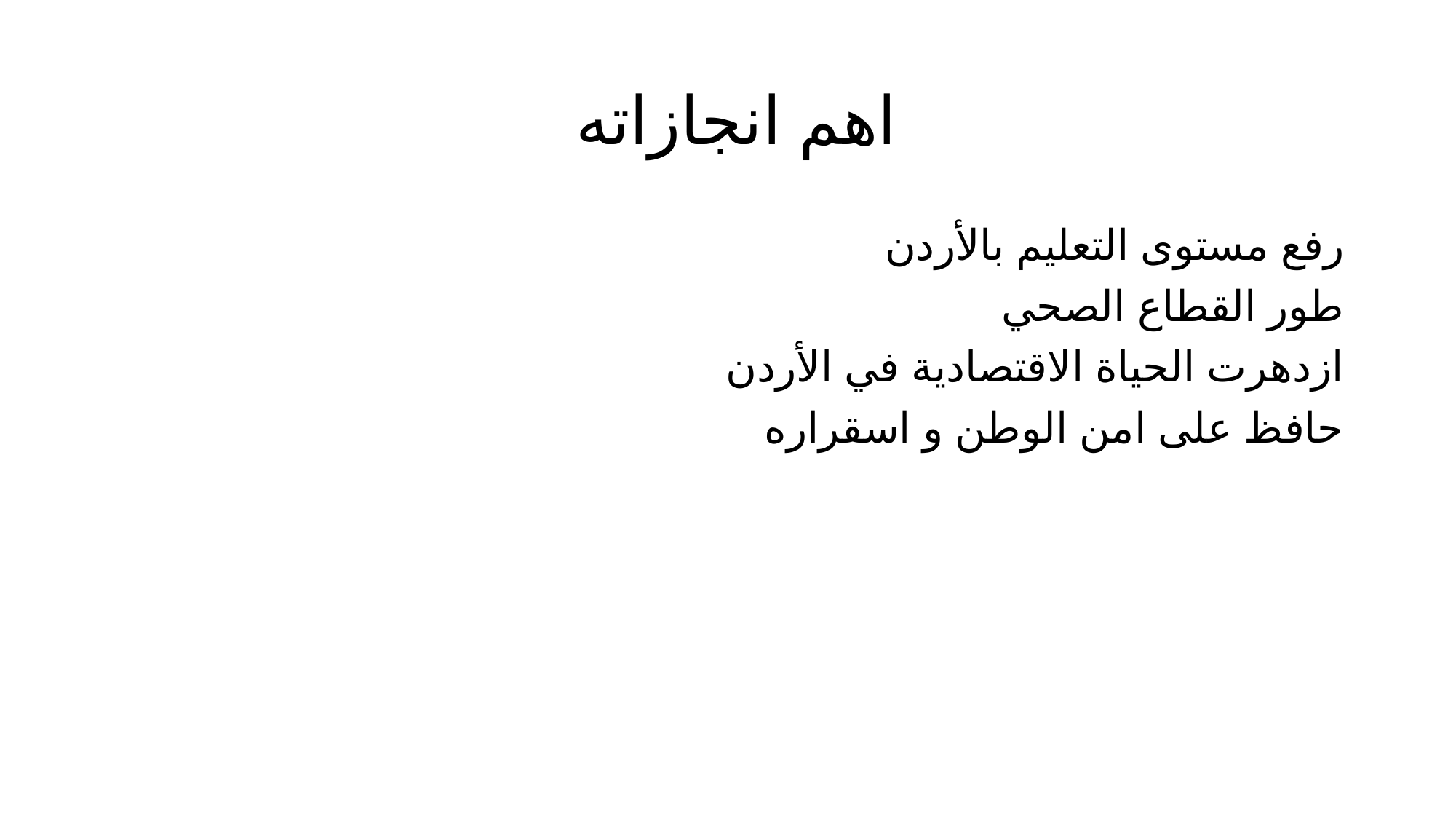

# اهم انجازاته
رفع مستوى التعليم بالأردن
طور القطاع الصحي
ازدهرت الحياة الاقتصادية في الأردن
حافظ على امن الوطن و اسقراره